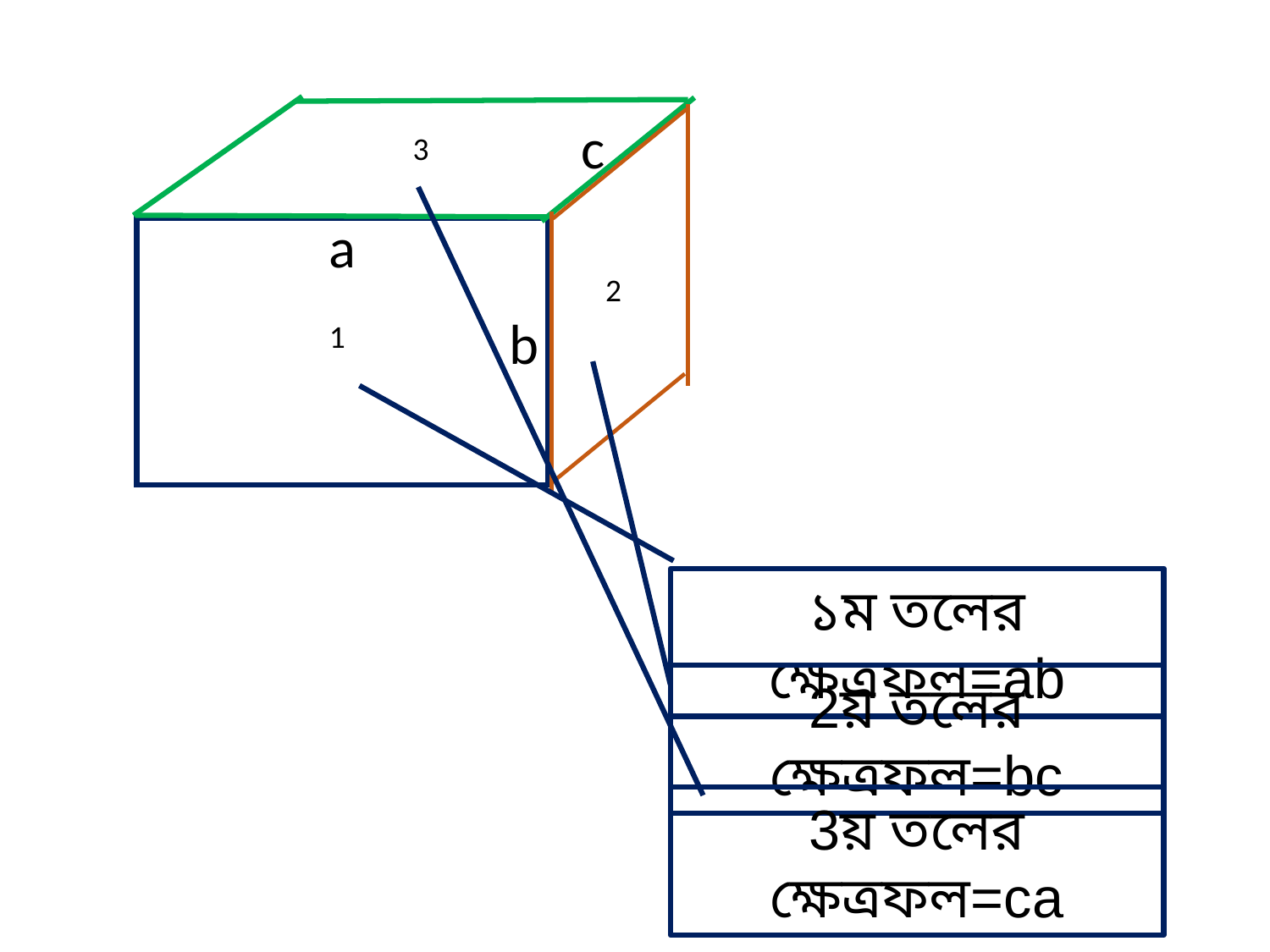

c
3
a
a
2
b
1
১ম তলের ক্ষেত্রফল=ab
2য় তলের ক্ষেত্রফল=bc

3য় তলের ক্ষেত্রফল=ca